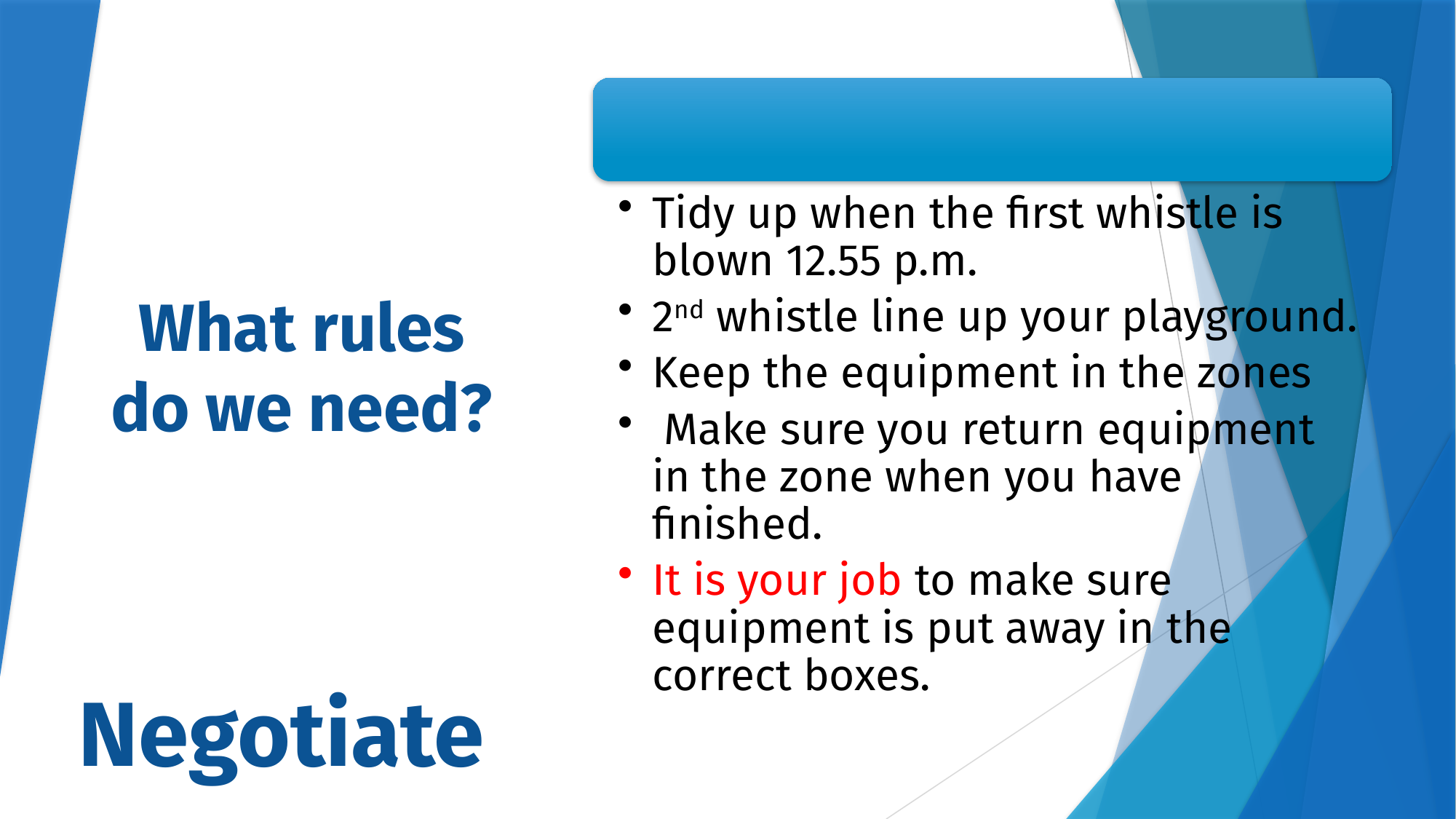

Tidy up when the first whistle is blown 12.55 p.m.
2nd whistle line up your playground.
Keep the equipment in the zones
 Make sure you return equipment in the zone when you have finished.
It is your job to make sure equipment is put away in the correct boxes.
What rules do we need?

Negotiate